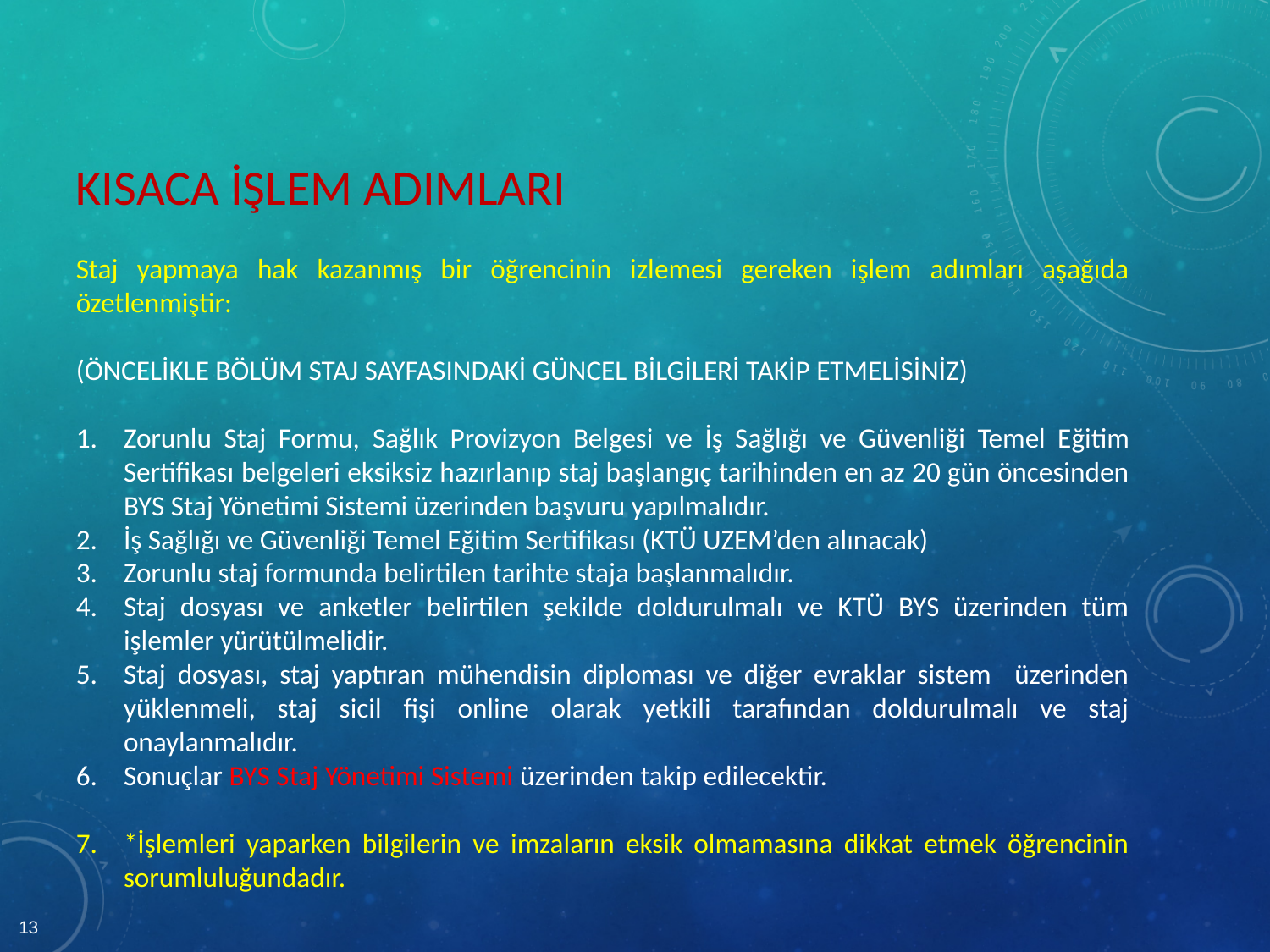

Kısaca İşlem Adımları
Staj yapmaya hak kazanmış bir öğrencinin izlemesi gereken işlem adımları aşağıda özetlenmiştir:

(ÖNCELİKLE BÖLÜM STAJ SAYFASINDAKİ GÜNCEL BİLGİLERİ TAKİP ETMELİSİNİZ)

Zorunlu Staj Formu, Sağlık Provizyon Belgesi ve İş Sağlığı ve Güvenliği Temel Eğitim Sertifikası belgeleri eksiksiz hazırlanıp staj başlangıç tarihinden en az 20 gün öncesinden BYS Staj Yönetimi Sistemi üzerinden başvuru yapılmalıdır.
İş Sağlığı ve Güvenliği Temel Eğitim Sertifikası (KTÜ UZEM’den alınacak)
Zorunlu staj formunda belirtilen tarihte staja başlanmalıdır.
Staj dosyası ve anketler belirtilen şekilde doldurulmalı ve KTÜ BYS üzerinden tüm işlemler yürütülmelidir.
Staj dosyası, staj yaptıran mühendisin diploması ve diğer evraklar sistem  üzerinden yüklenmeli, staj sicil fişi online olarak yetkili tarafından doldurulmalı ve staj onaylanmalıdır.
Sonuçlar BYS Staj Yönetimi Sistemi üzerinden takip edilecektir.

*İşlemleri yaparken bilgilerin ve imzaların eksik olmamasına dikkat etmek öğrencinin sorumluluğundadır.
13